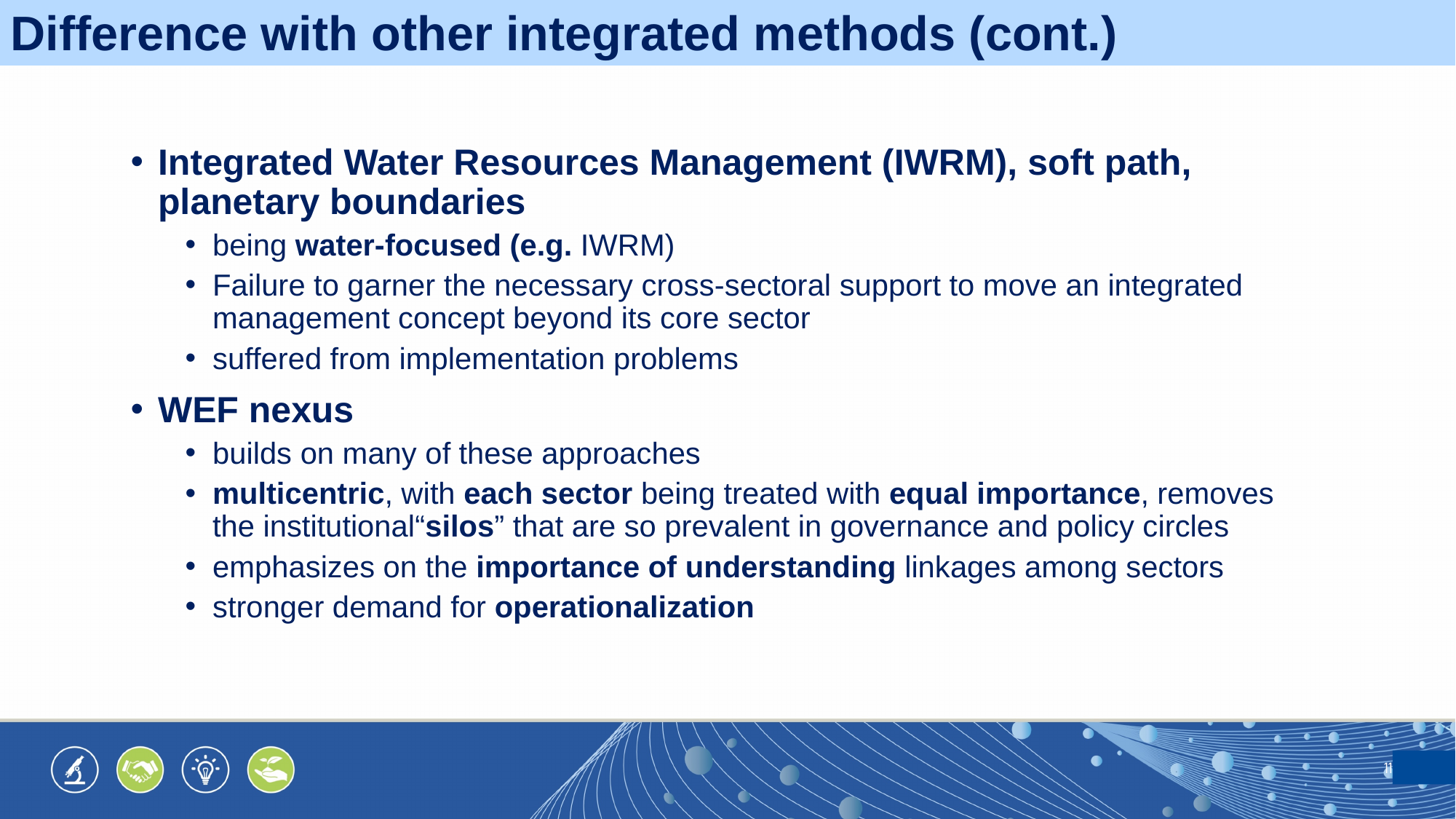

Difference with other integrated methods (cont.)
Integrated Water Resources Management (IWRM), soft path, planetary boundaries
being water-focused (e.g. IWRM)
Failure to garner the necessary cross-sectoral support to move an integrated management concept beyond its core sector
suffered from implementation problems
WEF nexus
builds on many of these approaches
multicentric, with each sector being treated with equal importance, removes the institutional“silos” that are so prevalent in governance and policy circles
emphasizes on the importance of understanding linkages among sectors
stronger demand for operationalization